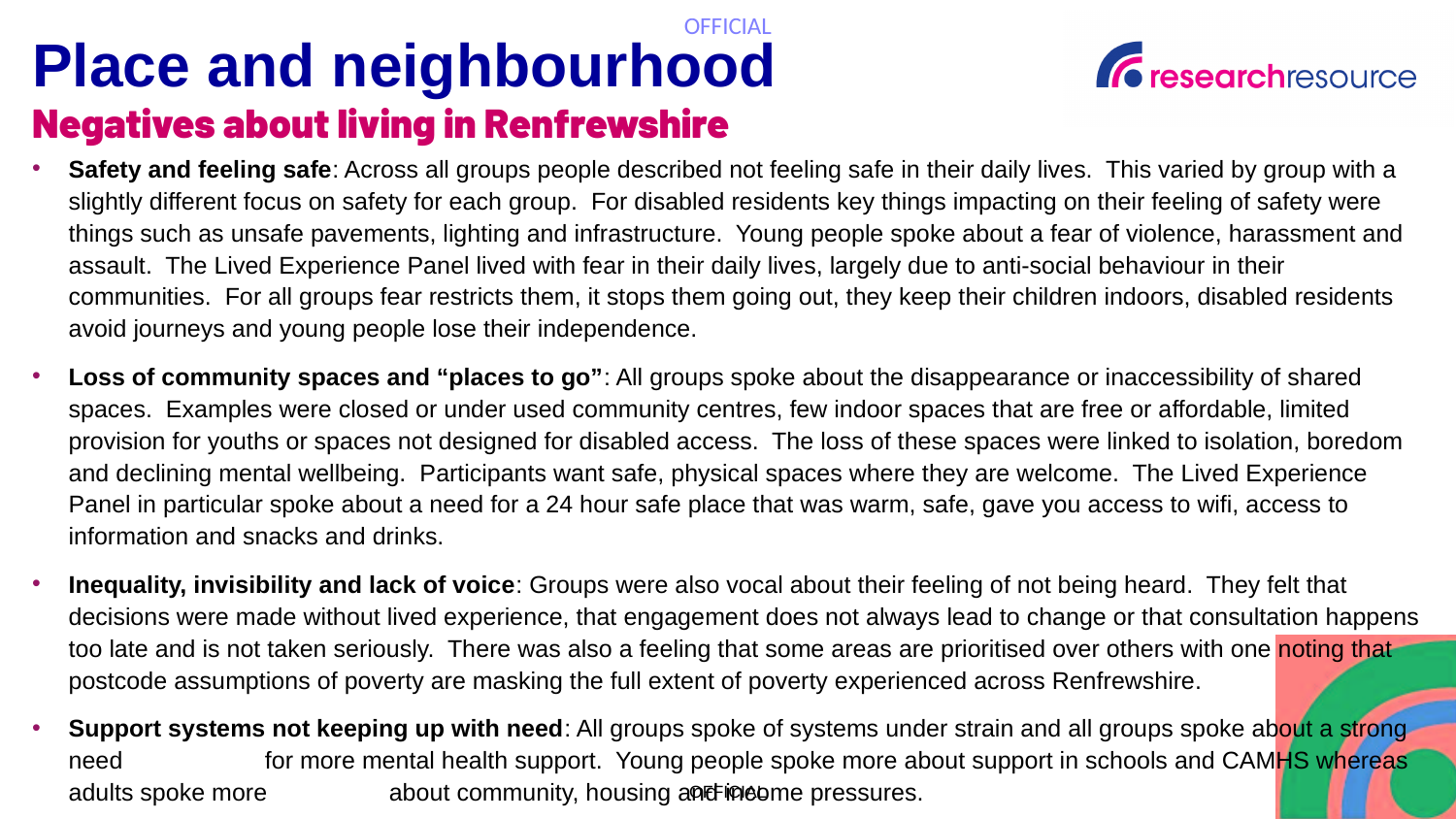

# Place and neighbourhood
Negatives about living in Renfrewshire
Safety and feeling safe: Across all groups people described not feeling safe in their daily lives.  This varied by group with a slightly different focus on safety for each group.  For disabled residents key things impacting on their feeling of safety were things such as unsafe pavements, lighting and infrastructure.  Young people spoke about a fear of violence, harassment and assault.  The Lived Experience Panel lived with fear in their daily lives, largely due to anti-social behaviour in their communities.  For all groups fear restricts them, it stops them going out, they keep their children indoors, disabled residents avoid journeys and young people lose their independence.
Loss of community spaces and “places to go”: All groups spoke about the disappearance or inaccessibility of shared spaces.  Examples were closed or under used community centres, few indoor spaces that are free or affordable, limited provision for youths or spaces not designed for disabled access.  The loss of these spaces were linked to isolation, boredom and declining mental wellbeing.  Participants want safe, physical spaces where they are welcome.  The Lived Experience Panel in particular spoke about a need for a 24 hour safe place that was warm, safe, gave you access to wifi, access to information and snacks and drinks.
Inequality, invisibility and lack of voice: Groups were also vocal about their feeling of not being heard.  They felt that decisions were made without lived experience, that engagement does not always lead to change or that consultation happens too late and is not taken seriously.  There was also a feeling that some areas are prioritised over others with one noting that postcode assumptions of poverty are masking the full extent of poverty experienced across Renfrewshire.
Support systems not keeping up with need: All groups spoke of systems under strain and all groups spoke about a strong need                     for more mental health support.  Young people spoke more about support in schools and CAMHS whereas adults spoke more                  about community, housing and income pressures.